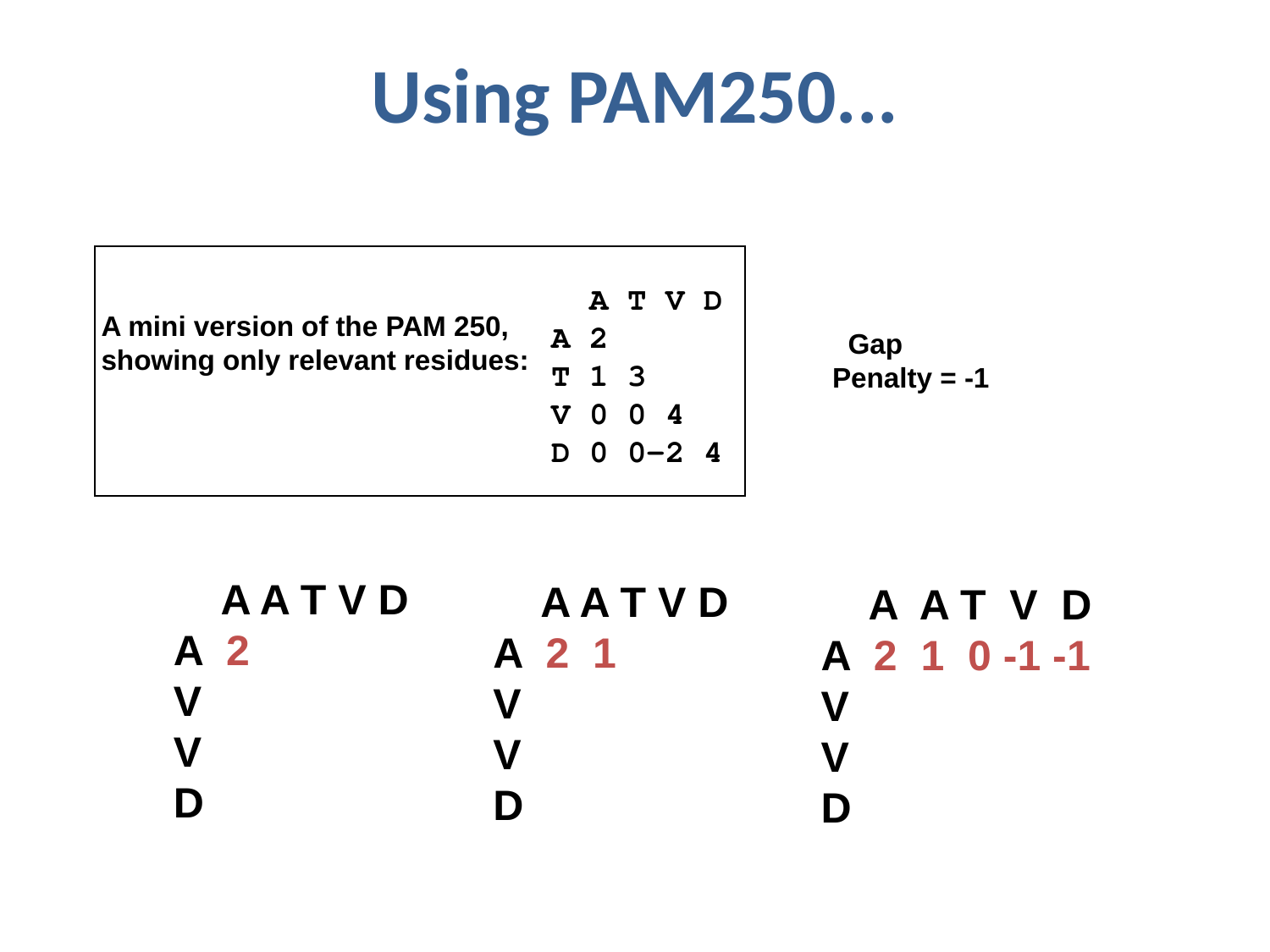

# Using PAM250...

  A T V D
A 2
T 1 3
V 0 0 4
D 0 0-2 4
A mini version of the PAM 250,
showing only relevant residues:
  Gap
Penalty = -1
    A A T V D
A  2
V
V
D
    A A T V D
A  2  1
V
V
D
    A  A T  V  D
A  2  1  0 -1 -1
V
V
D